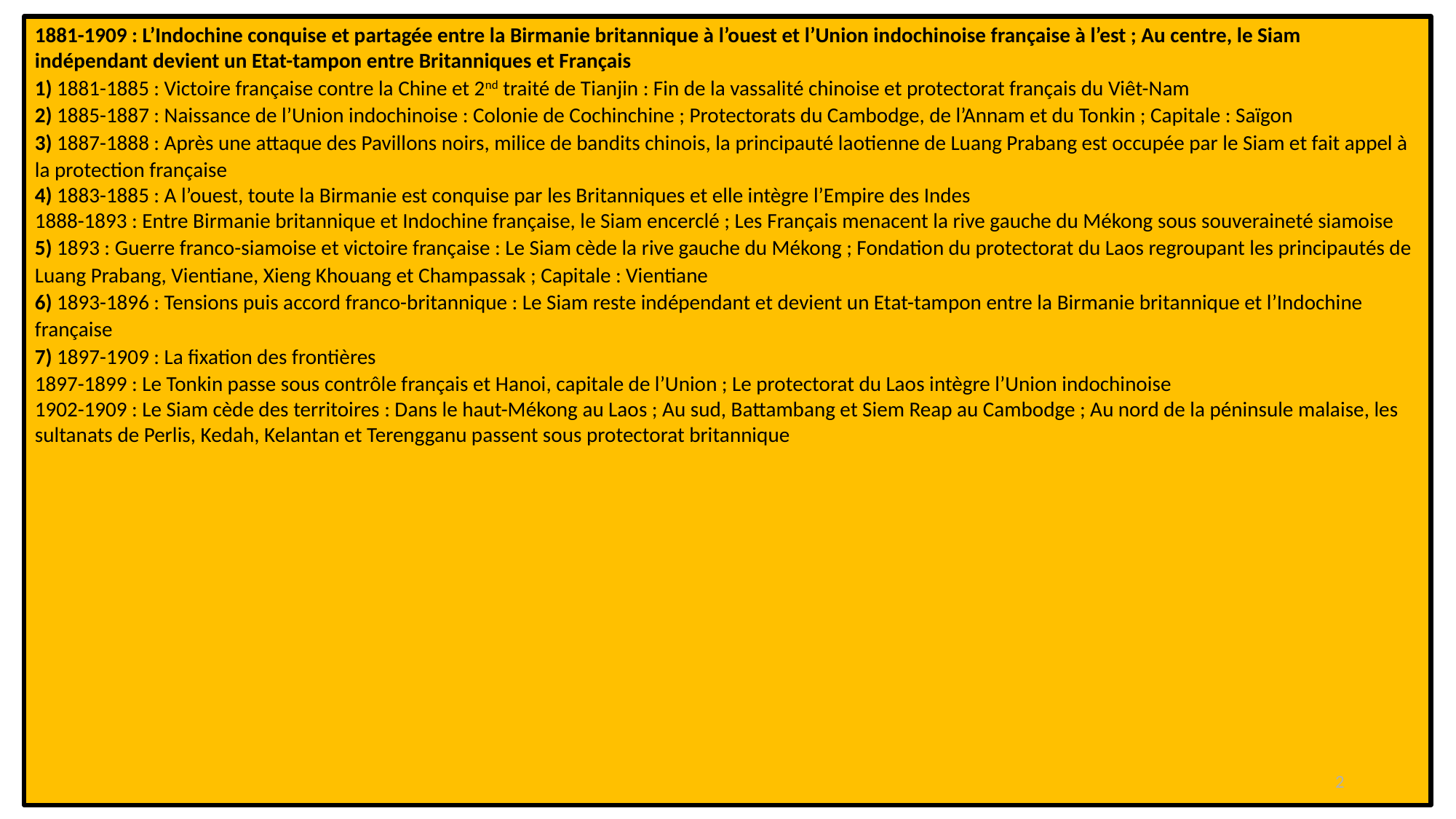

1881-1909 : L’Indochine conquise et partagée entre la Birmanie britannique à l’ouest et l’Union indochinoise française à l’est ; Au centre, le Siam indépendant devient un Etat-tampon entre Britanniques et Français
1) 1881-1885 : Victoire française contre la Chine et 2nd traité de Tianjin : Fin de la vassalité chinoise et protectorat français du Viêt-Nam
2) 1885-1887 : Naissance de l’Union indochinoise : Colonie de Cochinchine ; Protectorats du Cambodge, de l’Annam et du Tonkin ; Capitale : Saïgon
3) 1887-1888 : Après une attaque des Pavillons noirs, milice de bandits chinois, la principauté laotienne de Luang Prabang est occupée par le Siam et fait appel à la protection française
4) 1883-1885 : A l’ouest, toute la Birmanie est conquise par les Britanniques et elle intègre l’Empire des Indes
1888-1893 : Entre Birmanie britannique et Indochine française, le Siam encerclé ; Les Français menacent la rive gauche du Mékong sous souveraineté siamoise
5) 1893 : Guerre franco-siamoise et victoire française : Le Siam cède la rive gauche du Mékong ; Fondation du protectorat du Laos regroupant les principautés de Luang Prabang, Vientiane, Xieng Khouang et Champassak ; Capitale : Vientiane
6) 1893-1896 : Tensions puis accord franco-britannique : Le Siam reste indépendant et devient un Etat-tampon entre la Birmanie britannique et l’Indochine française
7) 1897-1909 : La fixation des frontières
1897-1899 : Le Tonkin passe sous contrôle français et Hanoi, capitale de l’Union ; Le protectorat du Laos intègre l’Union indochinoise
1902-1909 : Le Siam cède des territoires : Dans le haut-Mékong au Laos ; Au sud, Battambang et Siem Reap au Cambodge ; Au nord de la péninsule malaise, les sultanats de Perlis, Kedah, Kelantan et Terengganu passent sous protectorat britannique
2